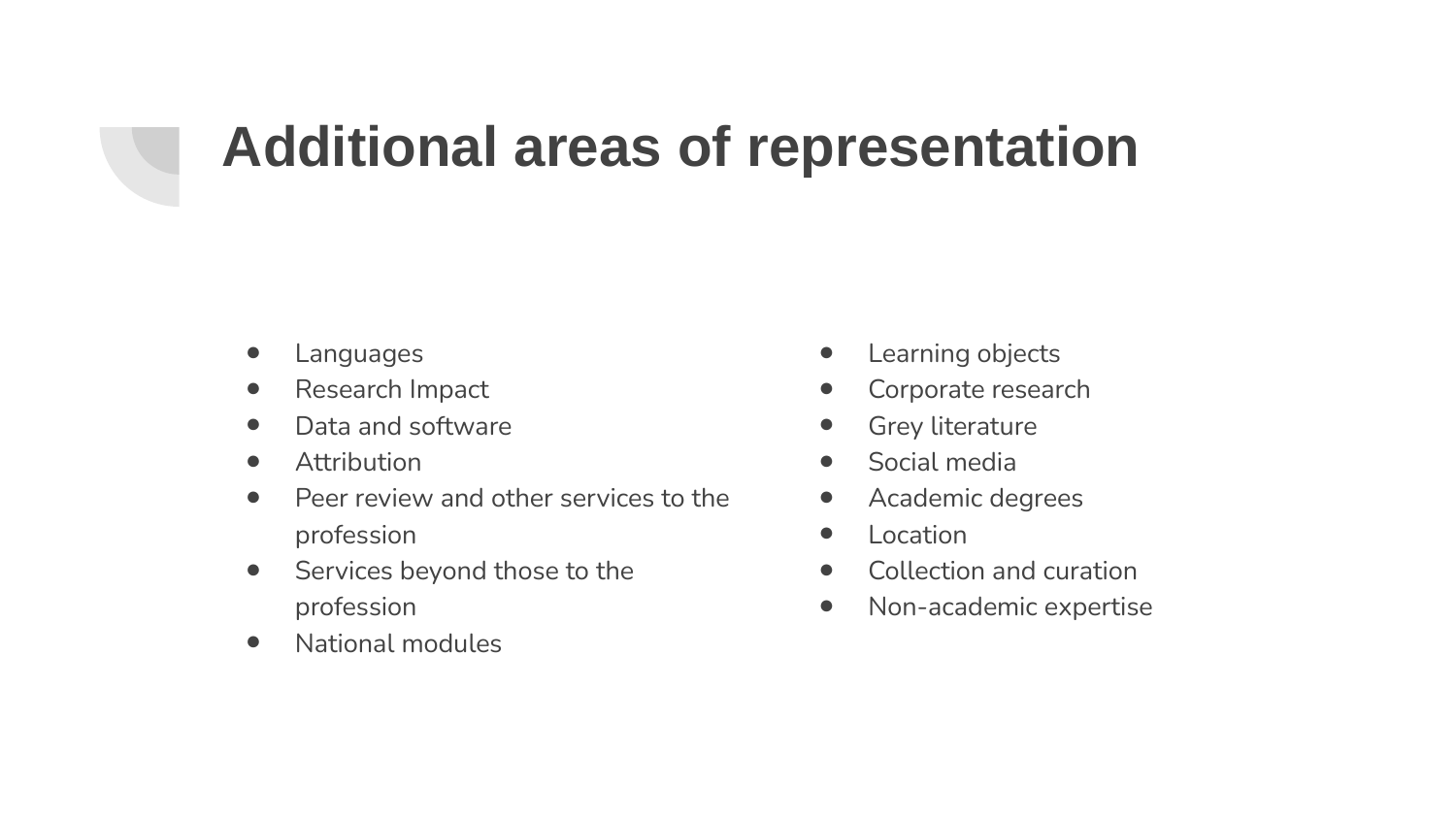

# Additional areas of representation
Languages
Research Impact
Data and software
Attribution
Peer review and other services to the profession
Services beyond those to the profession
National modules
Learning objects
Corporate research
Grey literature
Social media
Academic degrees
Location
Collection and curation
Non-academic expertise